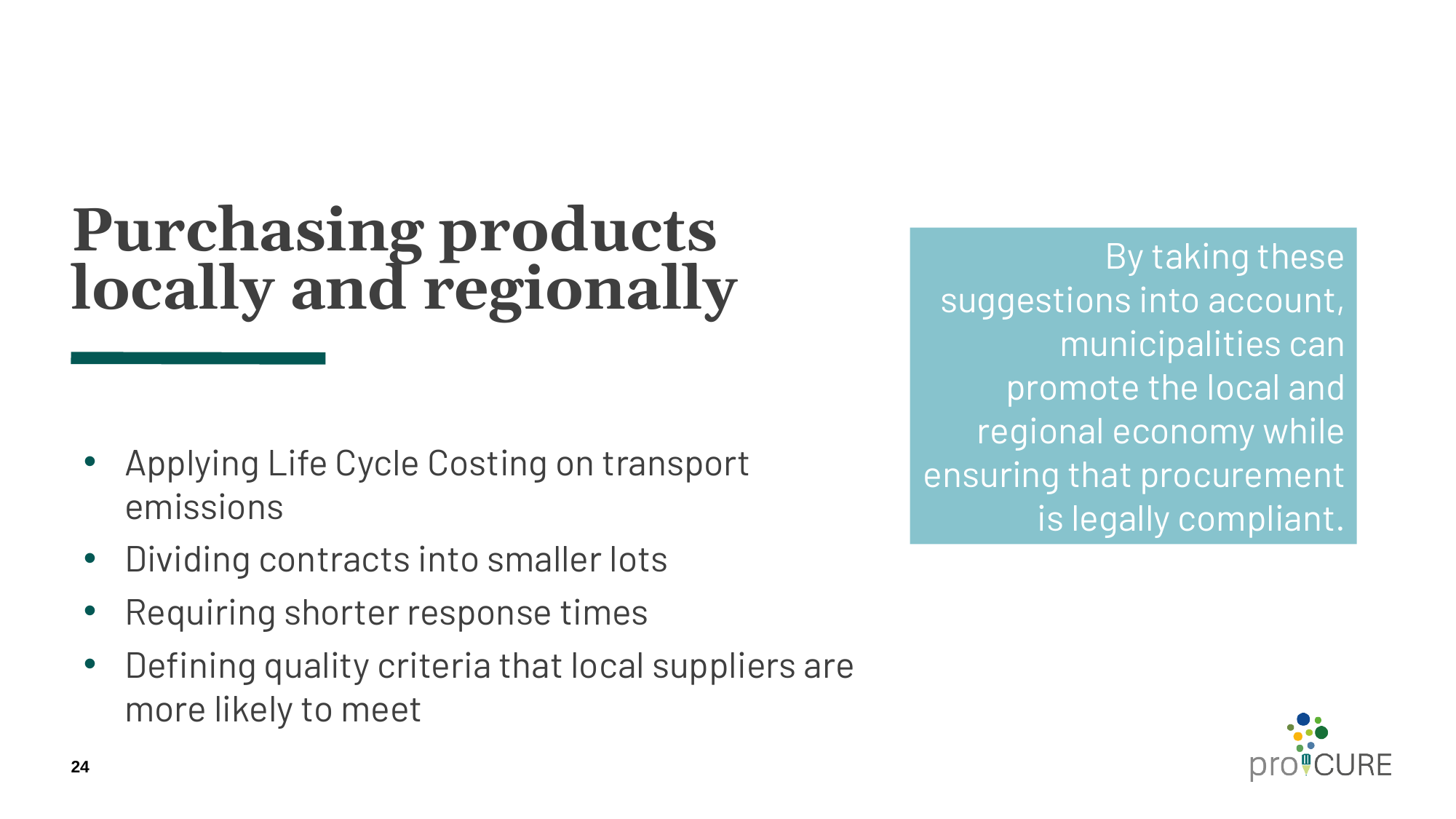

# Purchasing products locally and regionally
By taking these suggestions into account, municipalities can promote the local and regional economy while ensuring that procurement is legally compliant.

Applying Life Cycle Costing on transport emissions
Dividing contracts into smaller lots
Requiring shorter response times
Defining quality criteria that local suppliers are more likely to meet
24